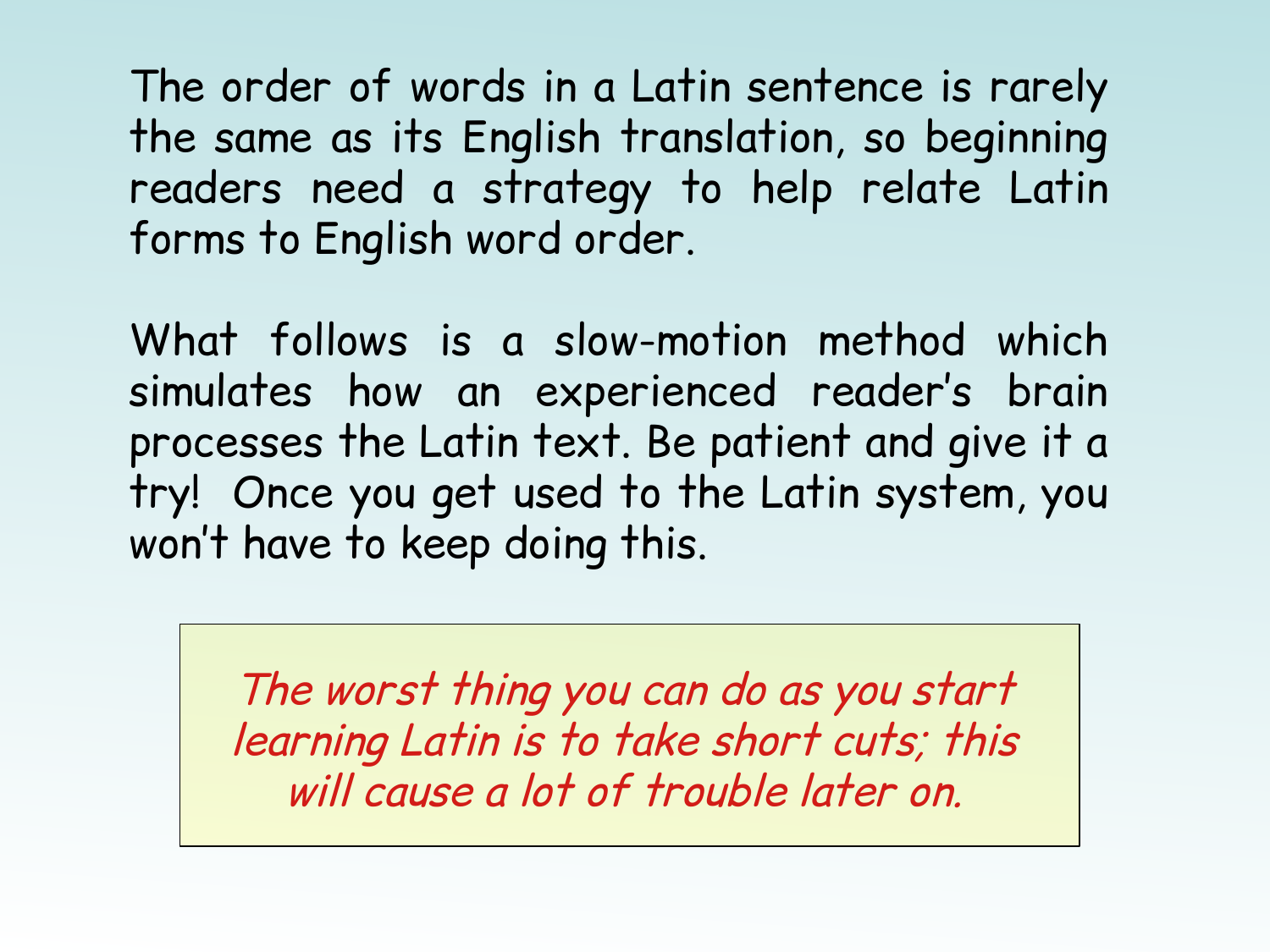

The order of words in a Latin sentence is rarely the same as its English translation, so beginning readers need a strategy to help relate Latin forms to English word order.
What follows is a slow-motion method which simulates how an experienced reader’s brain processes the Latin text. Be patient and give it a try!  Once you get used to the Latin system, you won’t have to keep doing this.

The worst thing you can do as you start learning Latin is to take short cuts; this will cause a lot of trouble later on.